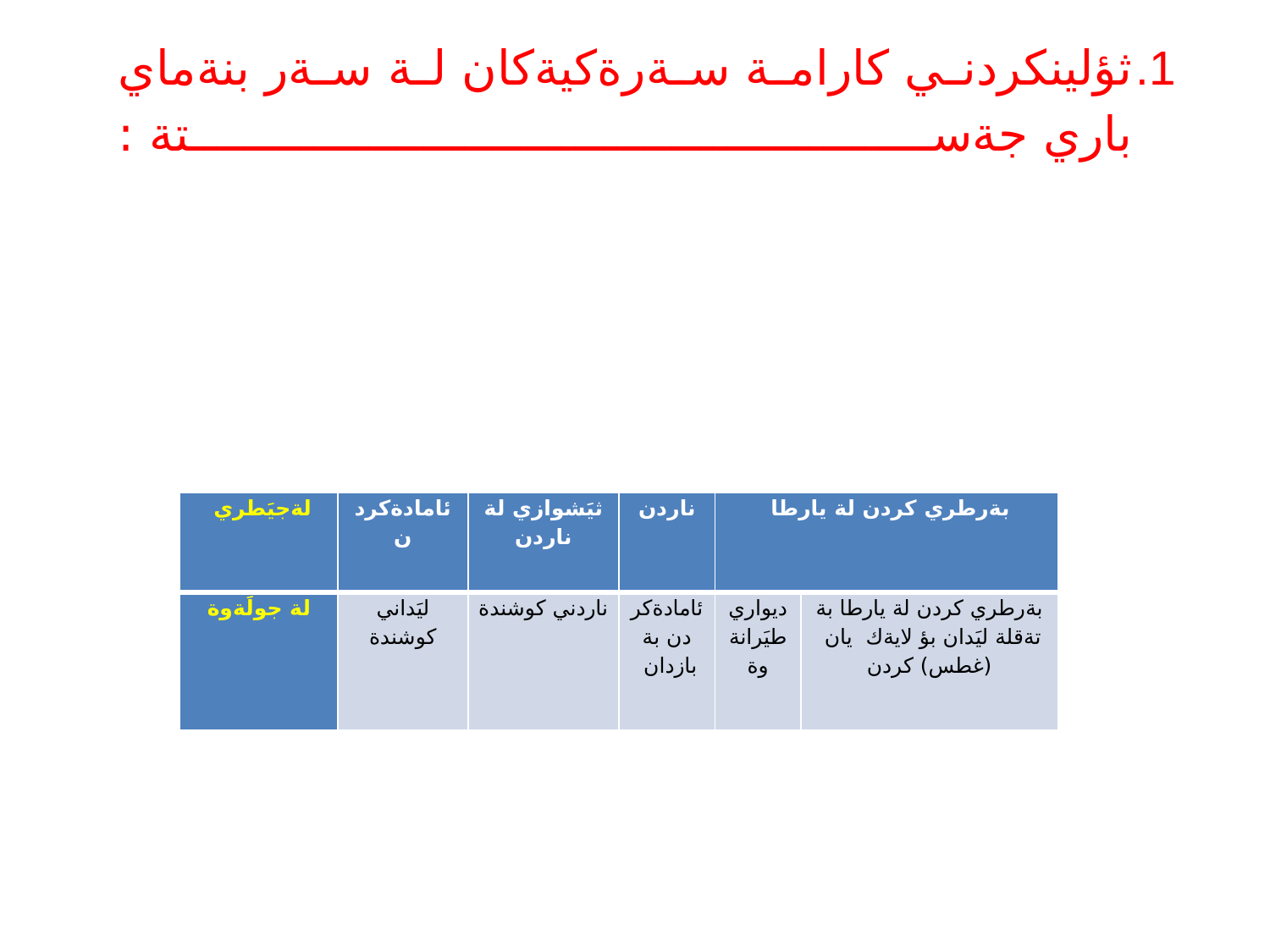

# ثؤلينكردني كارامة سةرةكيةكان لة سةر بنةماي باري جةستة :

| لةجيَطري | ئامادةكردن | ثيَشوازي لة ناردن | ناردن | بةرطري كردن لة يارطا |  |
| --- | --- | --- | --- | --- | --- |
| لة جولَةوة | ليَداني كوشندة | ناردني كوشندة | ئامادةكردن بة بازدان | ديواري طيَرانةوة | بةرطري كردن لة يارطا بة تةقلة ليَدان بؤ لايةك يان (غطس) كردن |